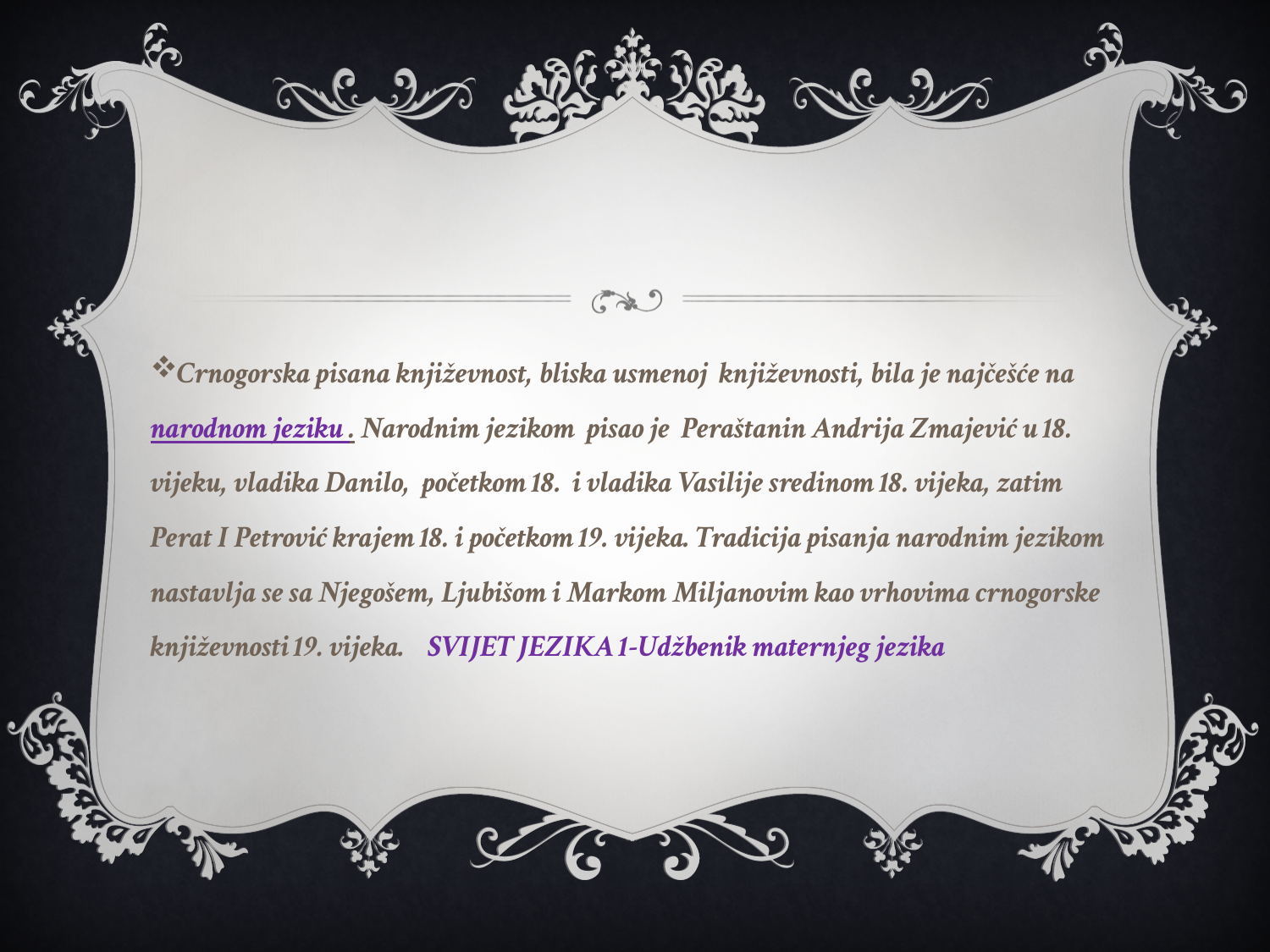

Crnogorska pisana književnost, bliska usmenoj  književnosti, bila je najčešće na narodnom jeziku . Narodnim jezikom  pisao je  Peraštanin Andrija Zmajević u 18. vijeku, vladika Danilo,  početkom 18.  i vladika Vasilije sredinom 18. vijeka, zatim Perat I Petrović krajem 18. i početkom 19. vijeka. Tradicija pisanja narodnim jezikom nastavlja se sa Njegošem, Ljubišom i Markom Miljanovim kao vrhovima crnogorske književnosti 19. vijeka.    SVIJET JEZIKA 1-Udžbenik maternjeg jezika